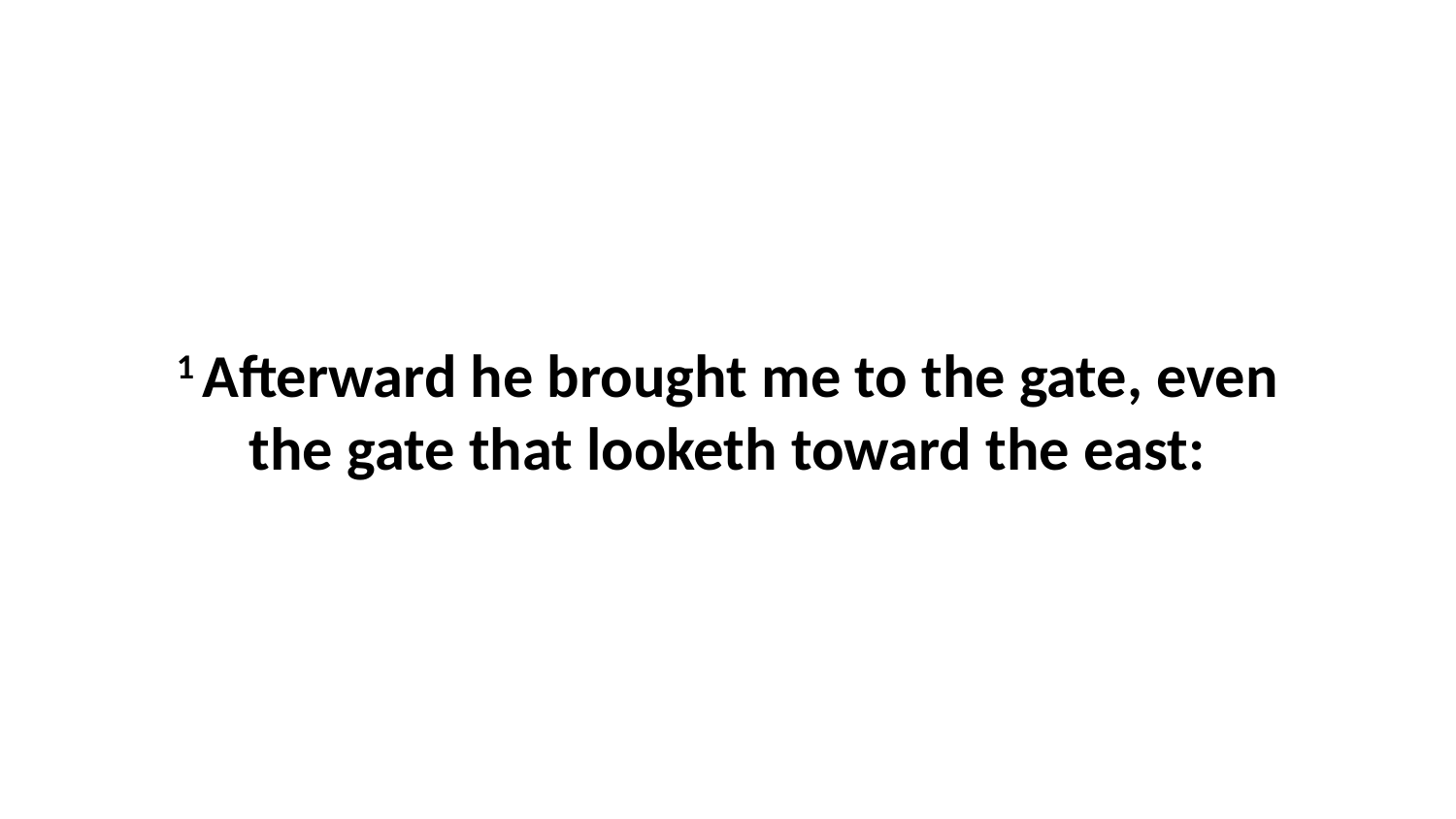

1 Afterward he brought me to the gate, even the gate that looketh toward the east: